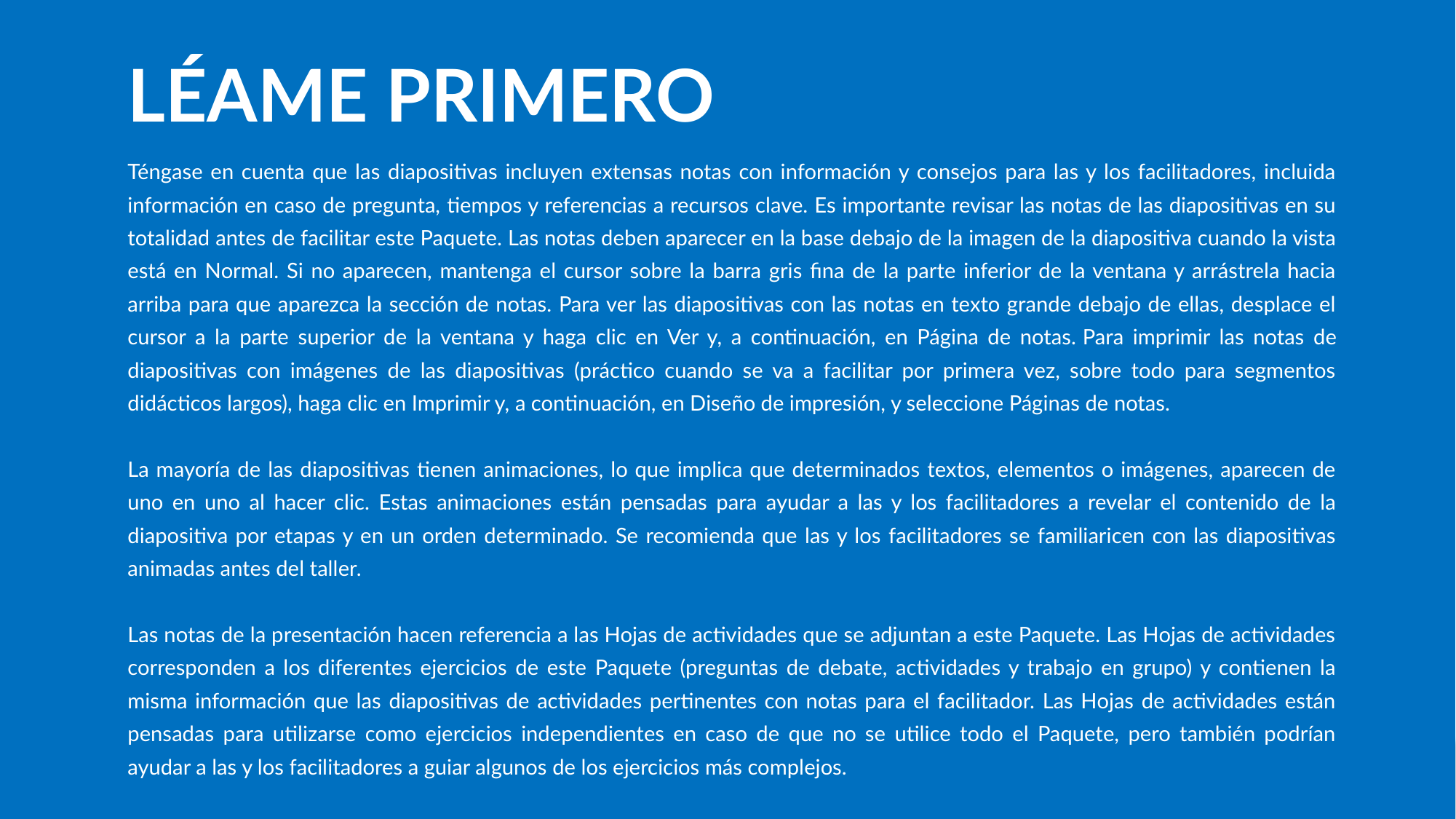

LÉAME PRIMERO
Téngase en cuenta que las diapositivas incluyen extensas notas con información y consejos para las y los facilitadores, incluida información en caso de pregunta, tiempos y referencias a recursos clave. Es importante revisar las notas de las diapositivas en su totalidad antes de facilitar este Paquete. Las notas deben aparecer en la base debajo de la imagen de la diapositiva cuando la vista está en Normal. Si no aparecen, mantenga el cursor sobre la barra gris fina de la parte inferior de la ventana y arrástrela hacia arriba para que aparezca la sección de notas. Para ver las diapositivas con las notas en texto grande debajo de ellas, desplace el cursor a la parte superior de la ventana y haga clic en Ver y, a continuación, en Página de notas. Para imprimir las notas de diapositivas con imágenes de las diapositivas (práctico cuando se va a facilitar por primera vez, sobre todo para segmentos didácticos largos), haga clic en Imprimir y, a continuación, en Diseño de impresión, y seleccione Páginas de notas.

La mayoría de las diapositivas tienen animaciones, lo que implica que determinados textos, elementos o imágenes, aparecen de uno en uno al hacer clic. Estas animaciones están pensadas para ayudar a las y los facilitadores a revelar el contenido de la diapositiva por etapas y en un orden determinado. Se recomienda que las y los facilitadores se familiaricen con las diapositivas animadas antes del taller.

Las notas de la presentación hacen referencia a las Hojas de actividades que se adjuntan a este Paquete. Las Hojas de actividades corresponden a los diferentes ejercicios de este Paquete (preguntas de debate, actividades y trabajo en grupo) y contienen la misma información que las diapositivas de actividades pertinentes con notas para el facilitador. Las Hojas de actividades están pensadas para utilizarse como ejercicios independientes en caso de que no se utilice todo el Paquete, pero también podrían ayudar a las y los facilitadores a guiar algunos de los ejercicios más complejos.